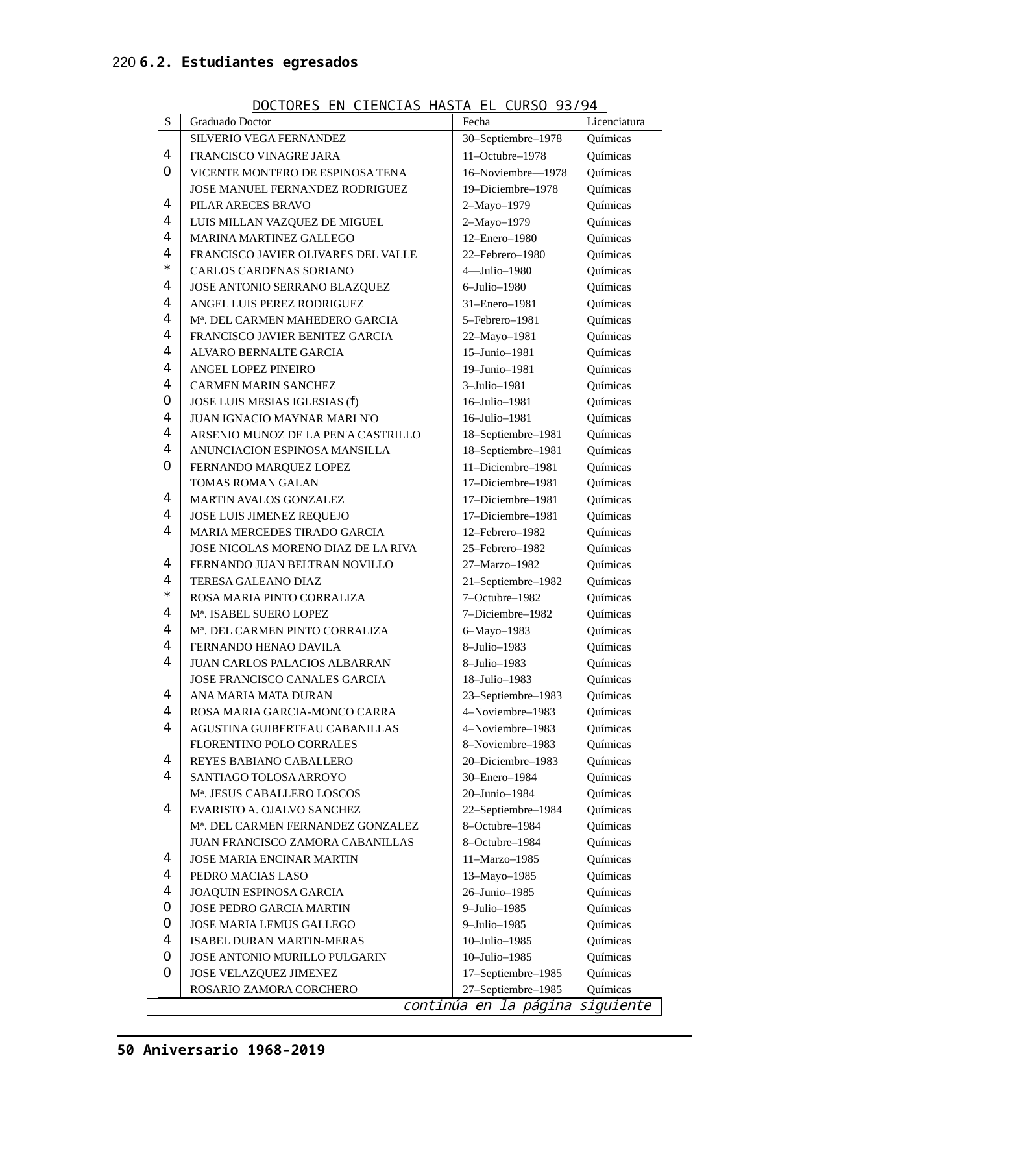

220 6.2. Estudiantes egresados
DOCTORES EN CIENCIAS HASTA EL CURSO 93/94

| S | Graduado Doctor | Fecha | Licenciatura |
| --- | --- | --- | --- |
|  | SILVERIO VEGA FERNANDEZ | 30–Septiembre–1978 | Químicas |
| 4 | FRANCISCO VINAGRE JARA | 11–Octubre–1978 | Químicas |
| 0 | VICENTE MONTERO DE ESPINOSA TENA | 16–Noviembre—1978 | Químicas |
|  | JOSE MANUEL FERNANDEZ RODRIGUEZ | 19–Diciembre–1978 | Químicas |
| 4 | PILAR ARECES BRAVO | 2–Mayo–1979 | Químicas |
| 4 | LUIS MILLAN VAZQUEZ DE MIGUEL | 2–Mayo–1979 | Químicas |
| 4 | MARINA MARTINEZ GALLEGO | 12–Enero–1980 | Químicas |
| 4 | FRANCISCO JAVIER OLIVARES DEL VALLE | 22–Febrero–1980 | Químicas |
| \* | CARLOS CARDENAS SORIANO | 4—Julio–1980 | Químicas |
| 4 | JOSE ANTONIO SERRANO BLAZQUEZ | 6–Julio–1980 | Químicas |
| 4 | ANGEL LUIS PEREZ RODRIGUEZ | 31–Enero–1981 | Químicas |
| 4 | Ma. DEL CARMEN MAHEDERO GARCIA | 5–Febrero–1981 | Químicas |
| 4 | FRANCISCO JAVIER BENITEZ GARCIA | 22–Mayo–1981 | Químicas |
| 4 | ALVARO BERNALTE GARCIA | 15–Junio–1981 | Químicas |
| 4 | ANGEL LOPEZ PINEIRO | 19–Junio–1981 | Químicas |
| 4 | CARMEN MARIN SANCHEZ | 3–Julio–1981 | Químicas |
| 0 | JOSE LUIS MESIAS IGLESIAS (f) | 16–Julio–1981 | Químicas |
| 4 | JUAN IGNACIO MAYNAR MARI N˜O | 16–Julio–1981 | Químicas |
| 4 | ARSENIO MUNOZ DE LA PEN˜A CASTRILLO | 18–Septiembre–1981 | Químicas |
| 4 | ANUNCIACION ESPINOSA MANSILLA | 18–Septiembre–1981 | Químicas |
| 0 | FERNANDO MARQUEZ LOPEZ | 11–Diciembre–1981 | Químicas |
|  | TOMAS ROMAN GALAN | 17–Diciembre–1981 | Químicas |
| 4 | MARTIN AVALOS GONZALEZ | 17–Diciembre–1981 | Químicas |
| 4 | JOSE LUIS JIMENEZ REQUEJO | 17–Diciembre–1981 | Químicas |
| 4 | MARIA MERCEDES TIRADO GARCIA | 12–Febrero–1982 | Químicas |
|  | JOSE NICOLAS MORENO DIAZ DE LA RIVA | 25–Febrero–1982 | Químicas |
| 4 | FERNANDO JUAN BELTRAN NOVILLO | 27–Marzo–1982 | Químicas |
| 4 | TERESA GALEANO DIAZ | 21–Septiembre–1982 | Químicas |
| \* | ROSA MARIA PINTO CORRALIZA | 7–Octubre–1982 | Químicas |
| 4 | Ma. ISABEL SUERO LOPEZ | 7–Diciembre–1982 | Químicas |
| 4 | Ma. DEL CARMEN PINTO CORRALIZA | 6–Mayo–1983 | Químicas |
| 4 | FERNANDO HENAO DAVILA | 8–Julio–1983 | Químicas |
| 4 | JUAN CARLOS PALACIOS ALBARRAN | 8–Julio–1983 | Químicas |
|  | JOSE FRANCISCO CANALES GARCIA | 18–Julio–1983 | Químicas |
| 4 | ANA MARIA MATA DURAN | 23–Septiembre–1983 | Químicas |
| 4 | ROSA MARIA GARCIA-MONCO CARRA | 4–Noviembre–1983 | Químicas |
| 4 | AGUSTINA GUIBERTEAU CABANILLAS | 4–Noviembre–1983 | Químicas |
|  | FLORENTINO POLO CORRALES | 8–Noviembre–1983 | Químicas |
| 4 | REYES BABIANO CABALLERO | 20–Diciembre–1983 | Químicas |
| 4 | SANTIAGO TOLOSA ARROYO | 30–Enero–1984 | Químicas |
|  | Ma. JESUS CABALLERO LOSCOS | 20–Junio–1984 | Químicas |
| 4 | EVARISTO A. OJALVO SANCHEZ | 22–Septiembre–1984 | Químicas |
|  | Ma. DEL CARMEN FERNANDEZ GONZALEZ | 8–Octubre–1984 | Químicas |
|  | JUAN FRANCISCO ZAMORA CABANILLAS | 8–Octubre–1984 | Químicas |
| 4 | JOSE MARIA ENCINAR MARTIN | 11–Marzo–1985 | Químicas |
| 4 | PEDRO MACIAS LASO | 13–Mayo–1985 | Químicas |
| 4 | JOAQUIN ESPINOSA GARCIA | 26–Junio–1985 | Químicas |
| 0 | JOSE PEDRO GARCIA MARTIN | 9–Julio–1985 | Químicas |
| 0 | JOSE MARIA LEMUS GALLEGO | 9–Julio–1985 | Químicas |
| 4 | ISABEL DURAN MARTIN-MERAS | 10–Julio–1985 | Químicas |
| 0 | JOSE ANTONIO MURILLO PULGARIN | 10–Julio–1985 | Químicas |
| 0 | JOSE VELAZQUEZ JIMENEZ | 17–Septiembre–1985 | Químicas |
|  | ROSARIO ZAMORA CORCHERO | 27–Septiembre–1985 | Químicas |

continúa en la página siguiente
50 Aniversario 1968–2019